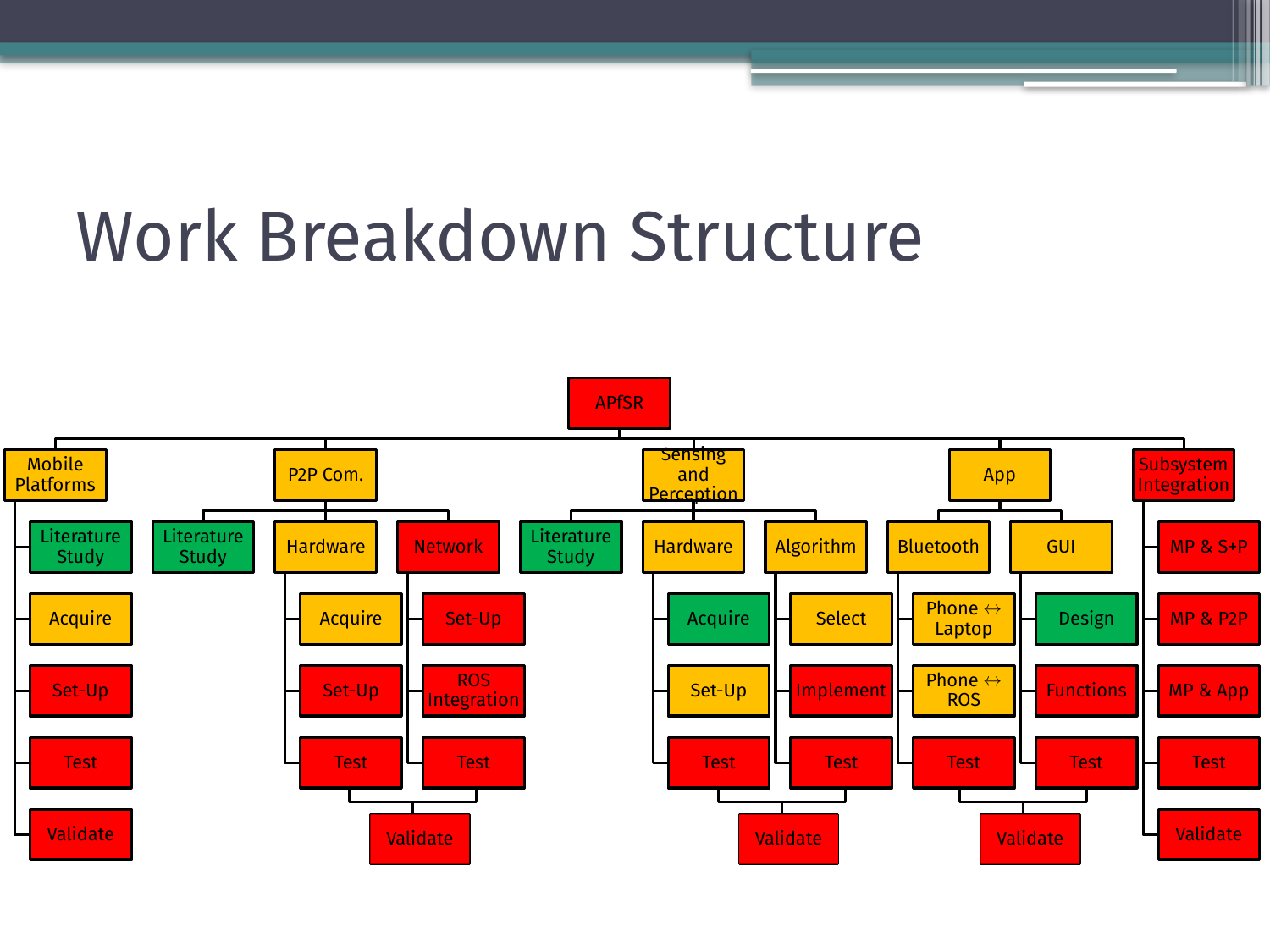

# Work Breakdown Structure
APfSR
Mobile Platforms
Literature Study
Acquire
Set-Up
Test
Validate
P2P Com.
Literature Study
Hardware
Acquire
Set-Up
Test
Network
Set-Up
ROS Integration
Test
Sensing and Perception
Literature Study
Hardware
Acquire
Set-Up
Test
Algorithm
Select
Implement
Test
App
Bluetooth
Phone ↔ Laptop
Phone ↔ ROS
Test
GUI
Design
Functions
Test
Subsystem Integration
MP & S+P
MP & P2P
MP & App
Test
Validate

Validate

Validate

Validate